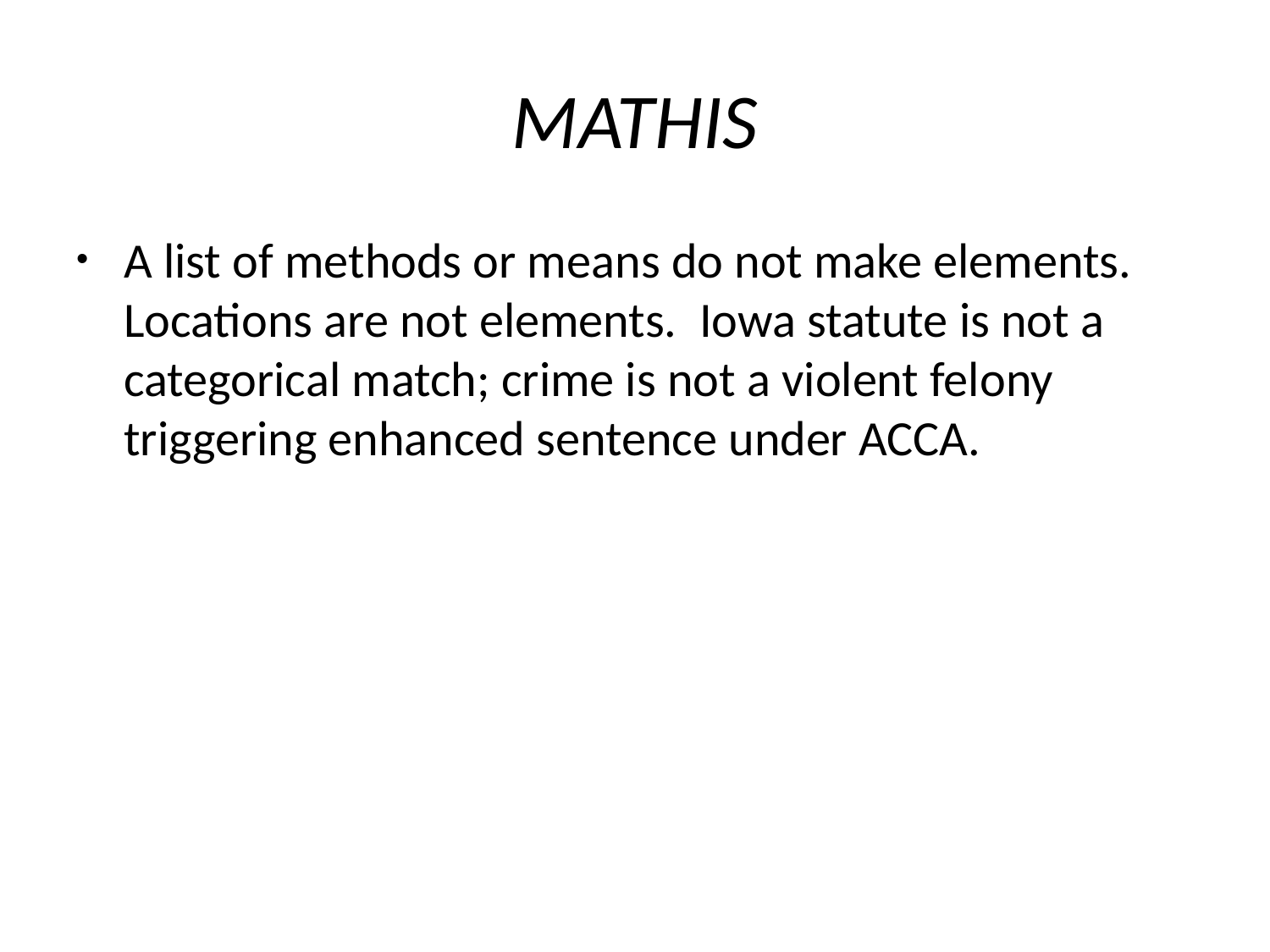

# MATHIS
A list of methods or means do not make elements. Locations are not elements.  Iowa statute is not a categorical match; crime is not a violent felony triggering enhanced sentence under ACCA.